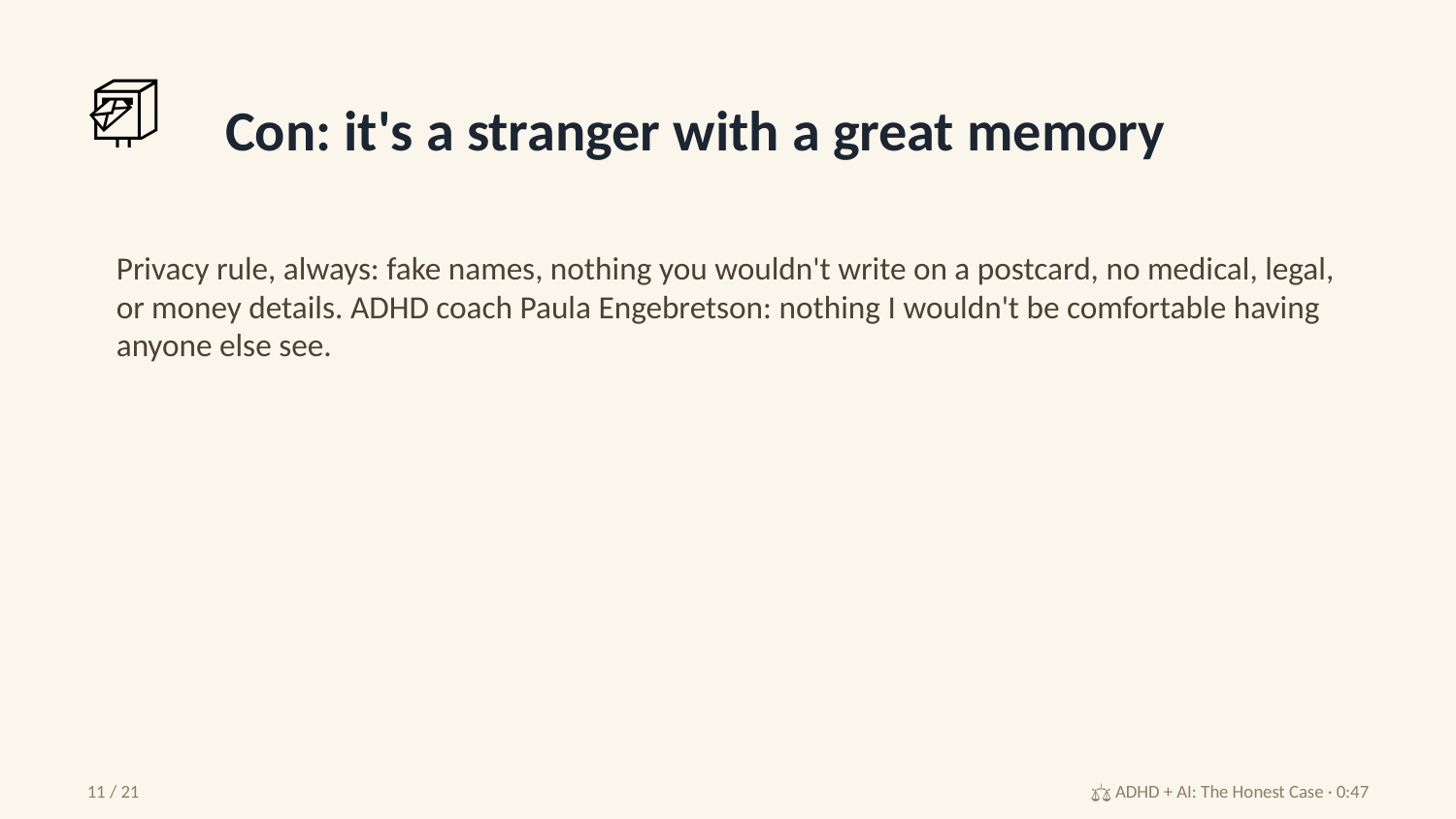

📮
Con: it's a stranger with a great memory
Privacy rule, always: fake names, nothing you wouldn't write on a postcard, no medical, legal, or money details. ADHD coach Paula Engebretson: nothing I wouldn't be comfortable having anyone else see.
11 / 21
⚖️ ADHD + AI: The Honest Case · 0:47